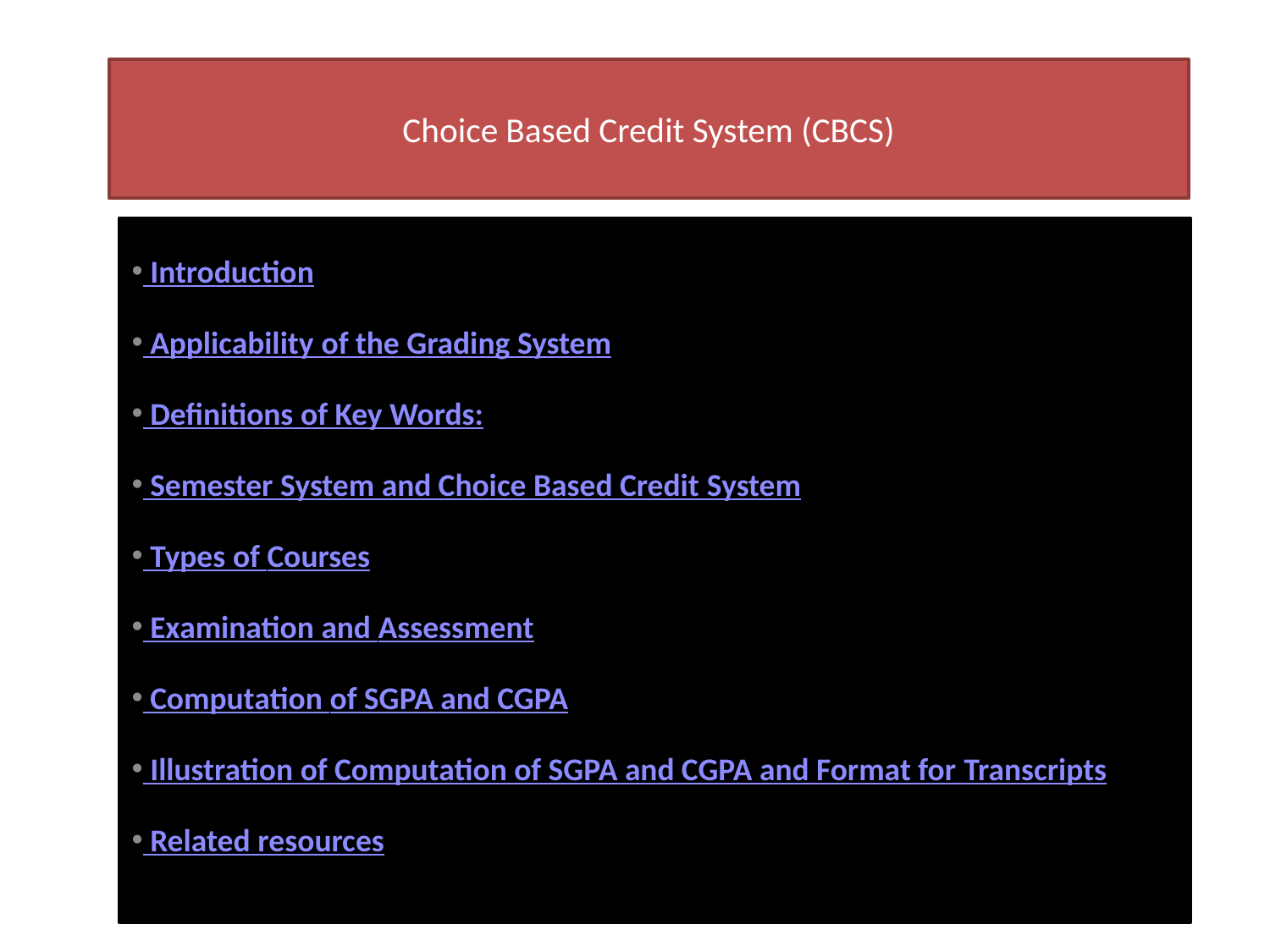

# Choice Based Credit System (CBCS)
 Introduction
 Applicability of the Grading System
 Definitions of Key Words:
 Semester System and Choice Based Credit System
 Types of Courses
 Examination and Assessment
 Computation of SGPA and CGPA
 Illustration of Computation of SGPA and CGPA and Format for Transcripts
 Related resources